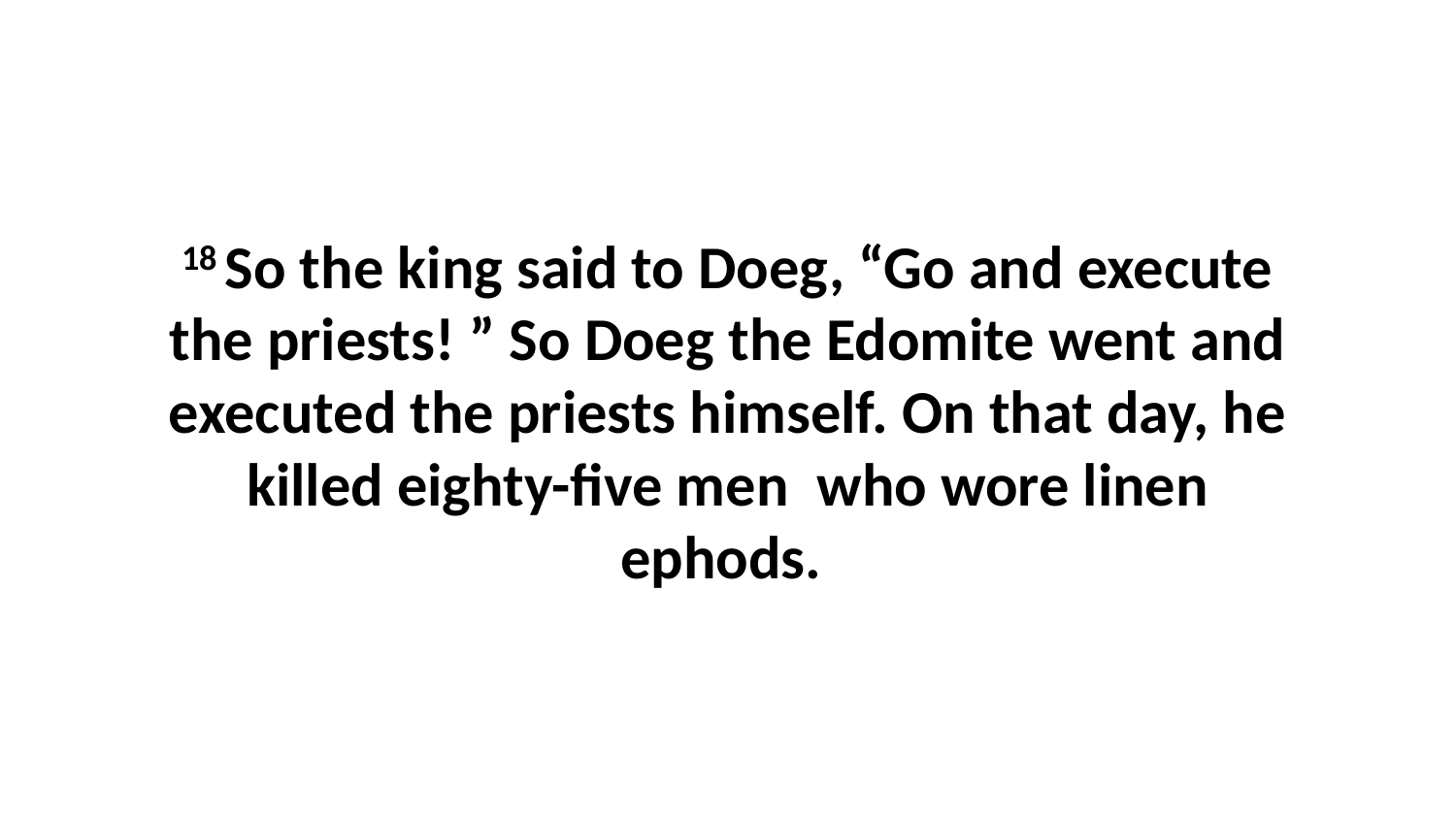

18 So the king said to Doeg, “Go and execute the priests! ” So Doeg the Edomite went and executed the priests himself. On that day, he killed eighty-five men  who wore linen ephods.